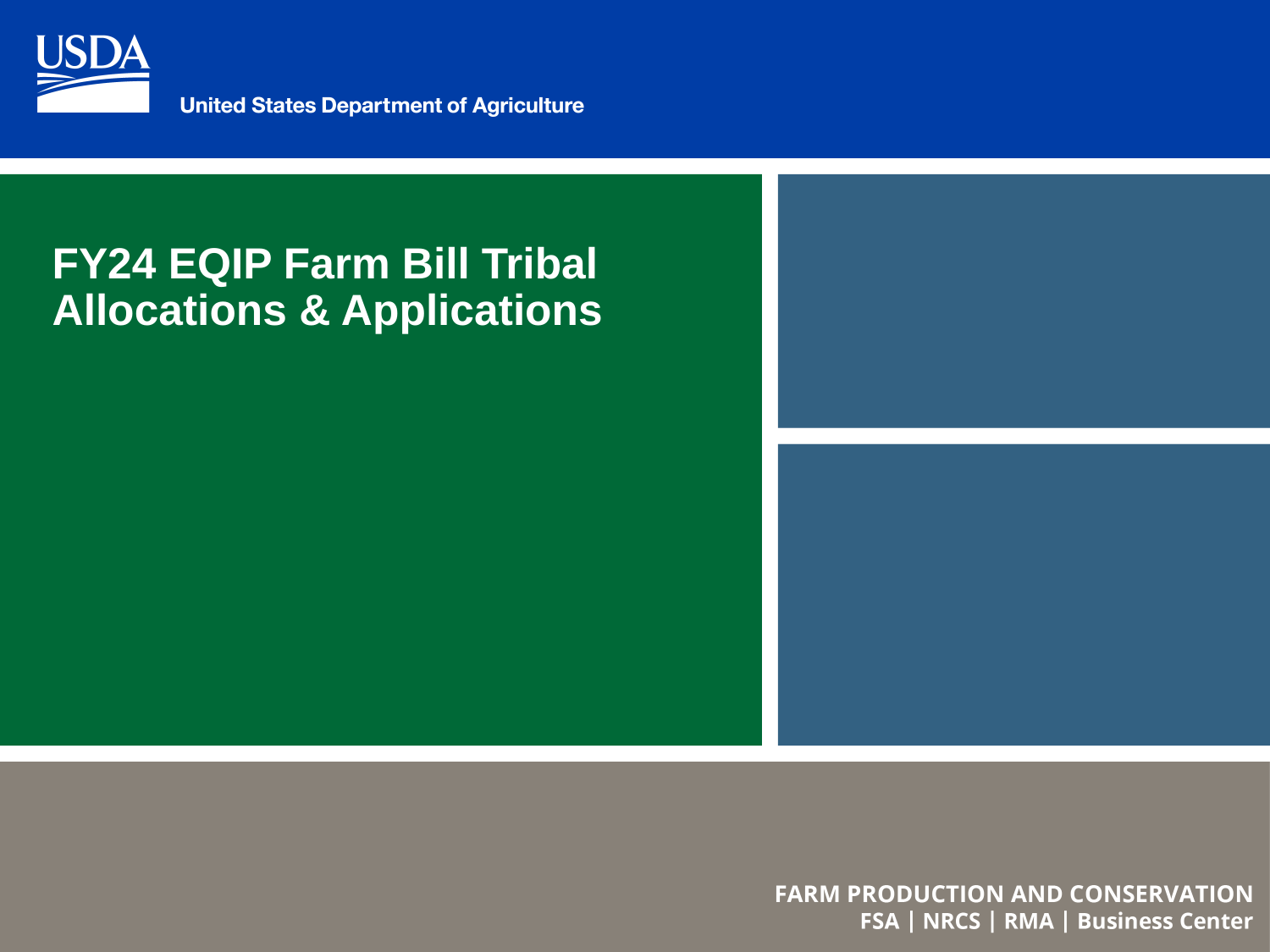

# FY24 EQIP Farm Bill Tribal Allocations & Applications